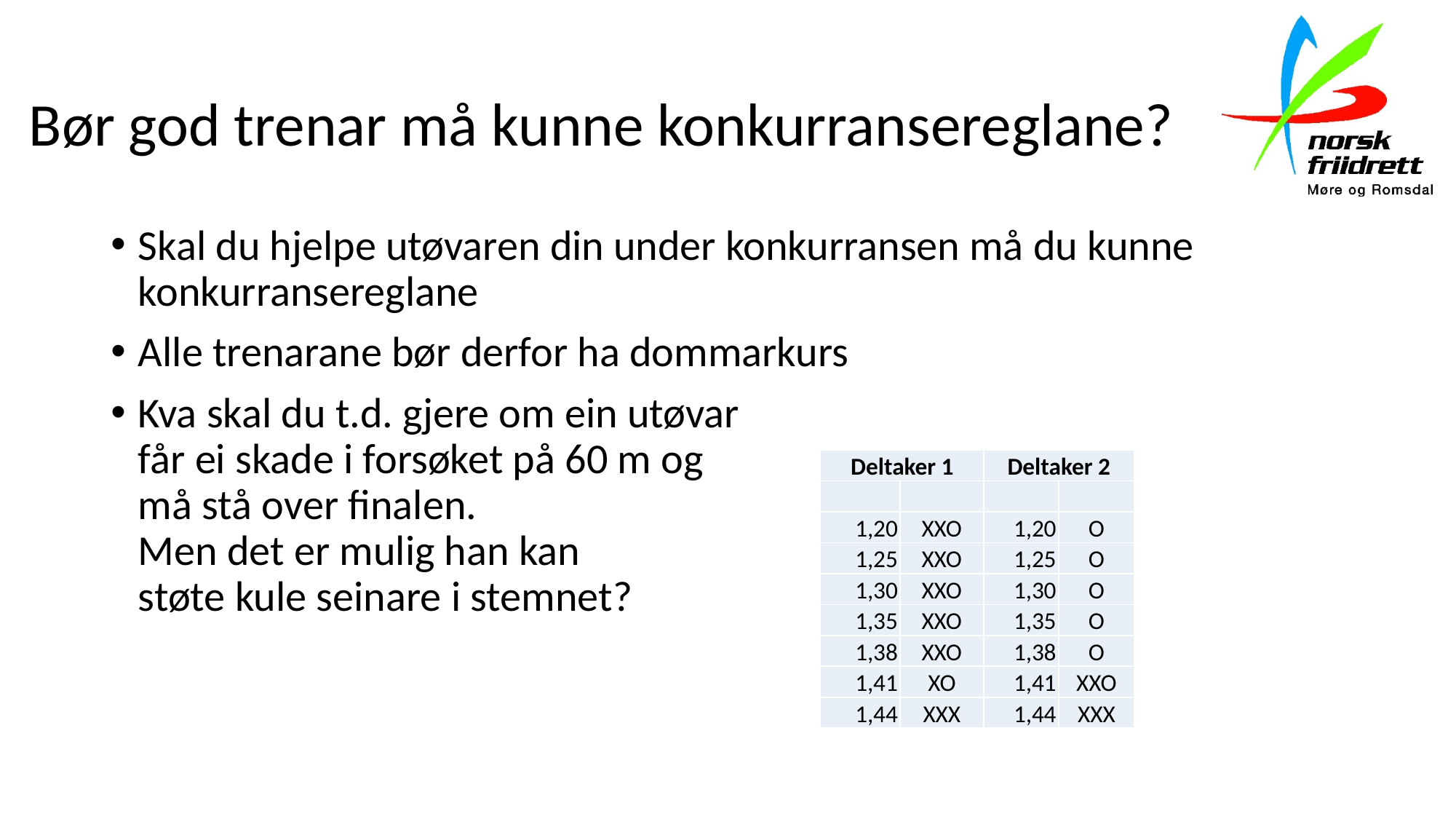

# Bør god trenar må kunne konkurransereglane?
Skal du hjelpe utøvaren din under konkurransen må du kunne konkurransereglane
Alle trenarane bør derfor ha dommarkurs
Kva skal du t.d. gjere om ein utøvar
får ei skade i forsøket på 60 m og
må stå over finalen.
Men det er mulig han kan
støte kule seinare i stemnet?
| Deltaker 1 |  | Deltaker 2 |  |
| --- | --- | --- | --- |
|  |  |  |  |
| 1,20 | XXO | 1,20 | O |
| 1,25 | XXO | 1,25 | O |
| 1,30 | XXO | 1,30 | O |
| 1,35 | XXO | 1,35 | O |
| 1,38 | XXO | 1,38 | O |
| 1,41 | XO | 1,41 | XXO |
| 1,44 | XXX | 1,44 | XXX |